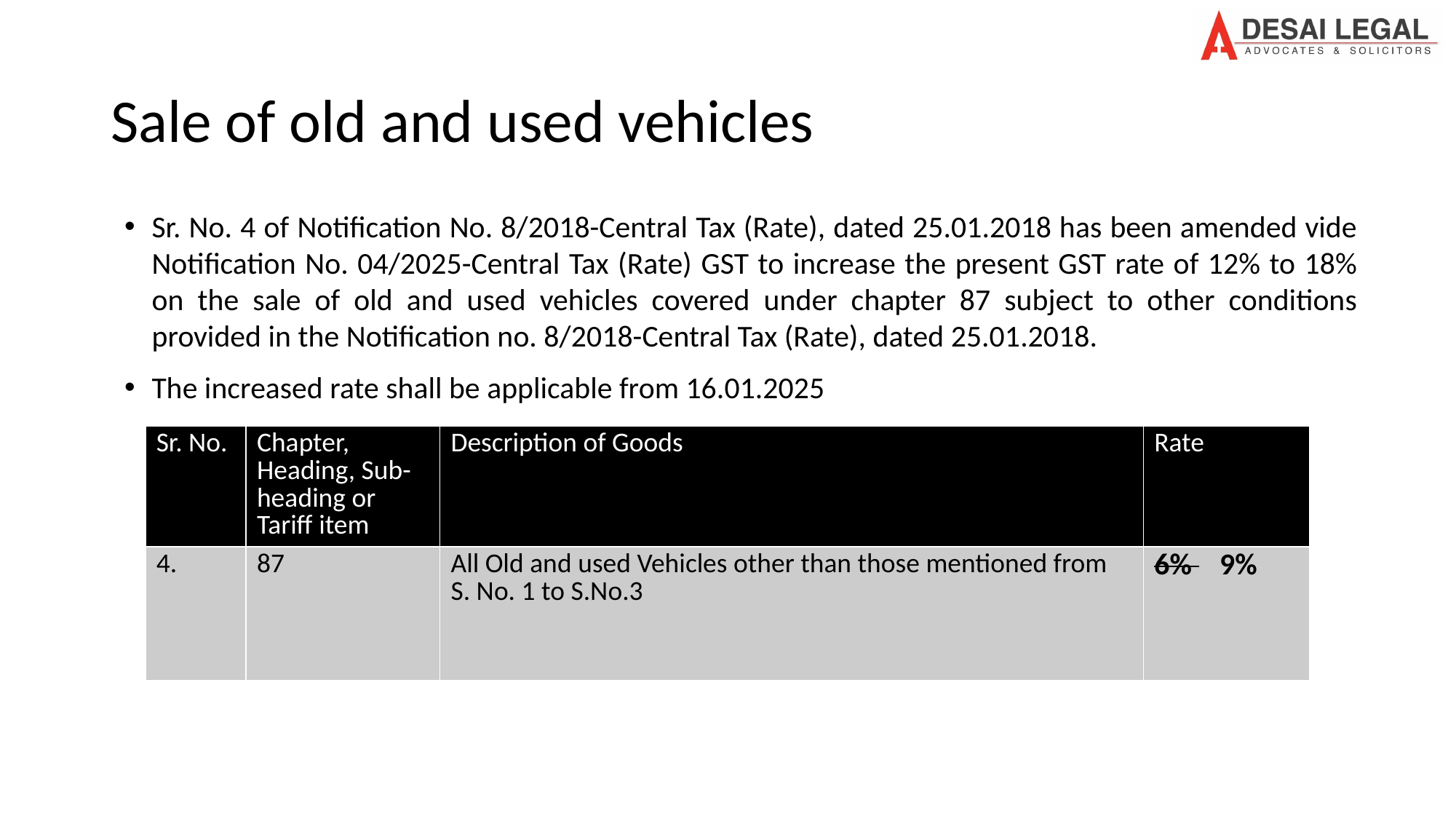

# Sale of old and used vehicles
Sr. No. 4 of Notification No. 8/2018-Central Tax (Rate), dated 25.01.2018 has been amended vide Notification No. 04/2025-Central Tax (Rate) GST to increase the present GST rate of 12% to 18% on the sale of old and used vehicles covered under chapter 87 subject to other conditions provided in the Notification no. 8/2018-Central Tax (Rate), dated 25.01.2018.
The increased rate shall be applicable from 16.01.2025
| Sr. No. | Chapter, Heading, Sub-heading or Tariff item | Description of Goods | Rate |
| --- | --- | --- | --- |
| 4. | 87 | All Old and used Vehicles other than those mentioned from S. No. 1 to S.No.3 | 6% 9% |